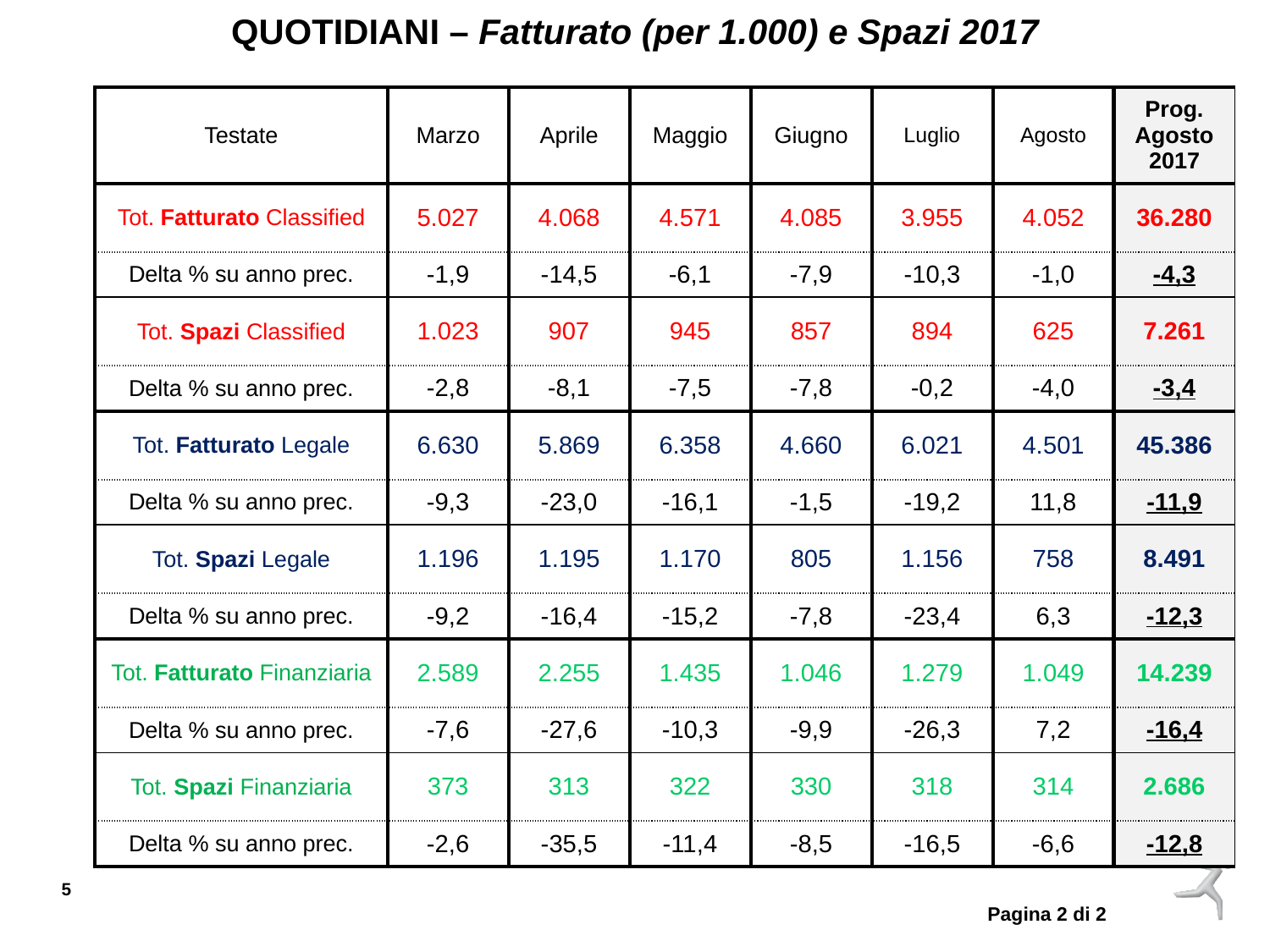

QUOTIDIANI – Fatturato (per 1.000) e Spazi 2017
| Testate | Marzo | Aprile | Maggio | Giugno | Luglio | Agosto | Prog. Agosto 2017 |
| --- | --- | --- | --- | --- | --- | --- | --- |
| Tot. Fatturato Classified | 5.027 | 4.068 | 4.571 | 4.085 | 3.955 | 4.052 | 36.280 |
| Delta % su anno prec. | -1,9 | -14,5 | -6,1 | -7,9 | -10,3 | -1,0 | -4,3 |
| Tot. Spazi Classified | 1.023 | 907 | 945 | 857 | 894 | 625 | 7.261 |
| Delta % su anno prec. | -2,8 | -8,1 | -7,5 | -7,8 | -0,2 | -4,0 | -3,4 |
| Tot. Fatturato Legale | 6.630 | 5.869 | 6.358 | 4.660 | 6.021 | 4.501 | 45.386 |
| Delta % su anno prec. | -9,3 | -23,0 | -16,1 | -1,5 | -19,2 | 11,8 | -11,9 |
| Tot. Spazi Legale | 1.196 | 1.195 | 1.170 | 805 | 1.156 | 758 | 8.491 |
| Delta % su anno prec. | -9,2 | -16,4 | -15,2 | -7,8 | -23,4 | 6,3 | -12,3 |
| Tot. Fatturato Finanziaria | 2.589 | 2.255 | 1.435 | 1.046 | 1.279 | 1.049 | 14.239 |
| Delta % su anno prec. | -7,6 | -27,6 | -10,3 | -9,9 | -26,3 | 7,2 | -16,4 |
| Tot. Spazi Finanziaria | 373 | 313 | 322 | 330 | 318 | 314 | 2.686 |
| Delta % su anno prec. | -2,6 | -35,5 | -11,4 | -8,5 | -16,5 | -6,6 | -12,8 |
Pagina 2 di 2